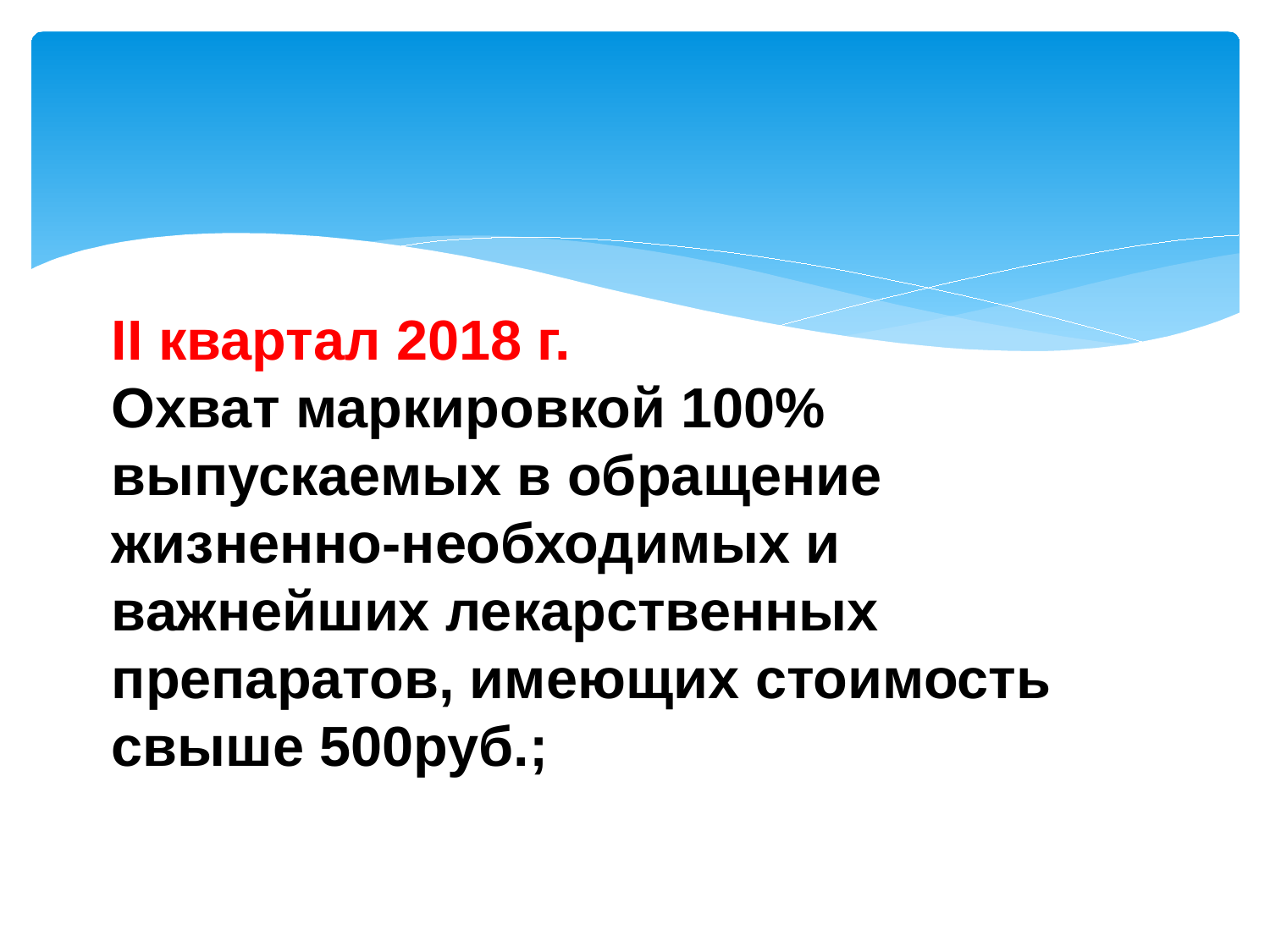

II квартал 2018 г.
Охват маркировкой 100% выпускаемых в обращение жизненно-необходимых и важнейших лекарственных препаратов, имеющих стоимость свыше 500руб.;